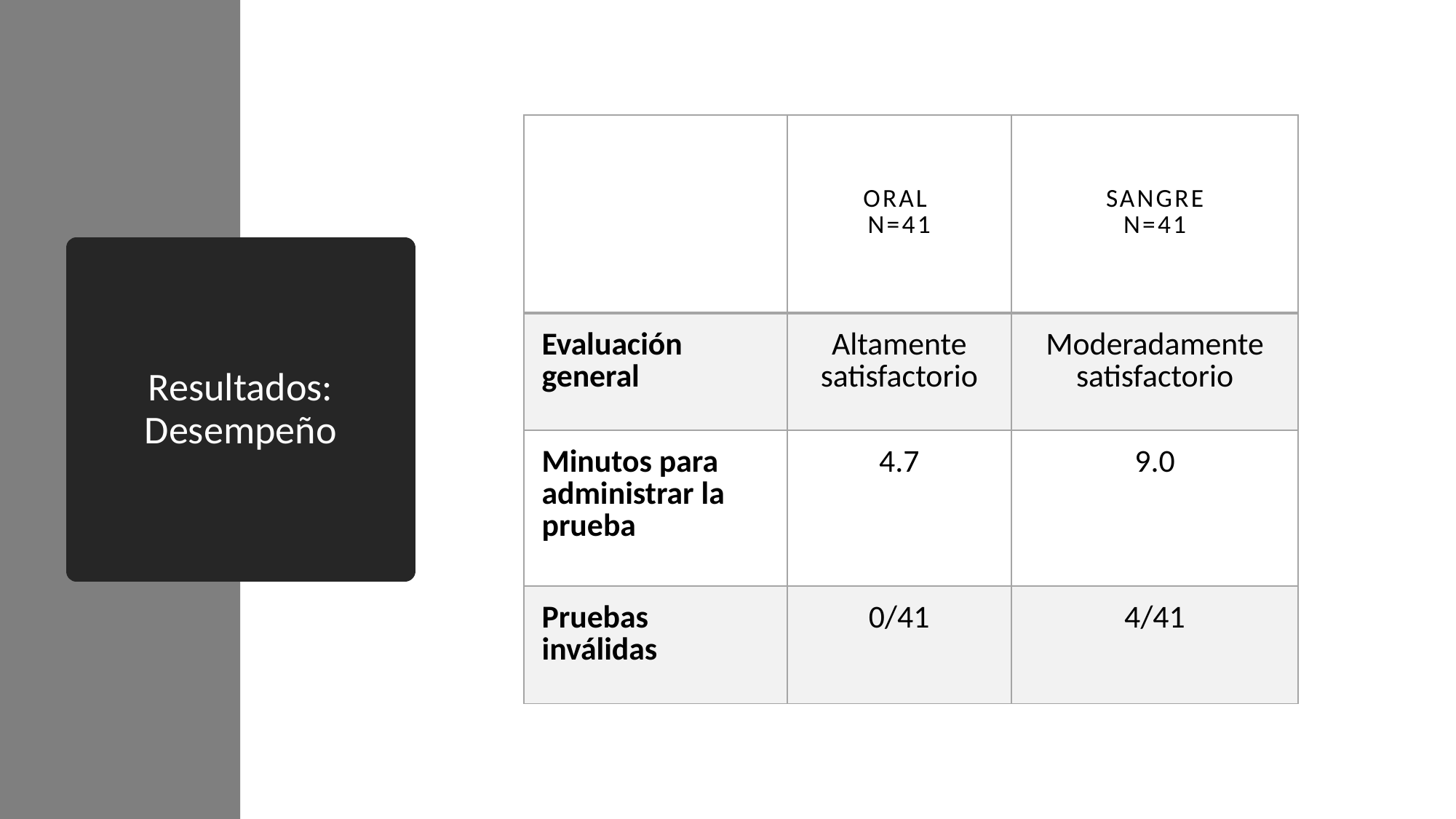

|  | Oral n=41 | Sangre N=41 |
| --- | --- | --- |
| Evaluación general | Altamente satisfactorio | Moderadamente satisfactorio |
| Minutos para administrar la prueba | 4.7 | 9.0 |
| Pruebas inválidas | 0/41 | 4/41 |
# Resultados: Desempeño